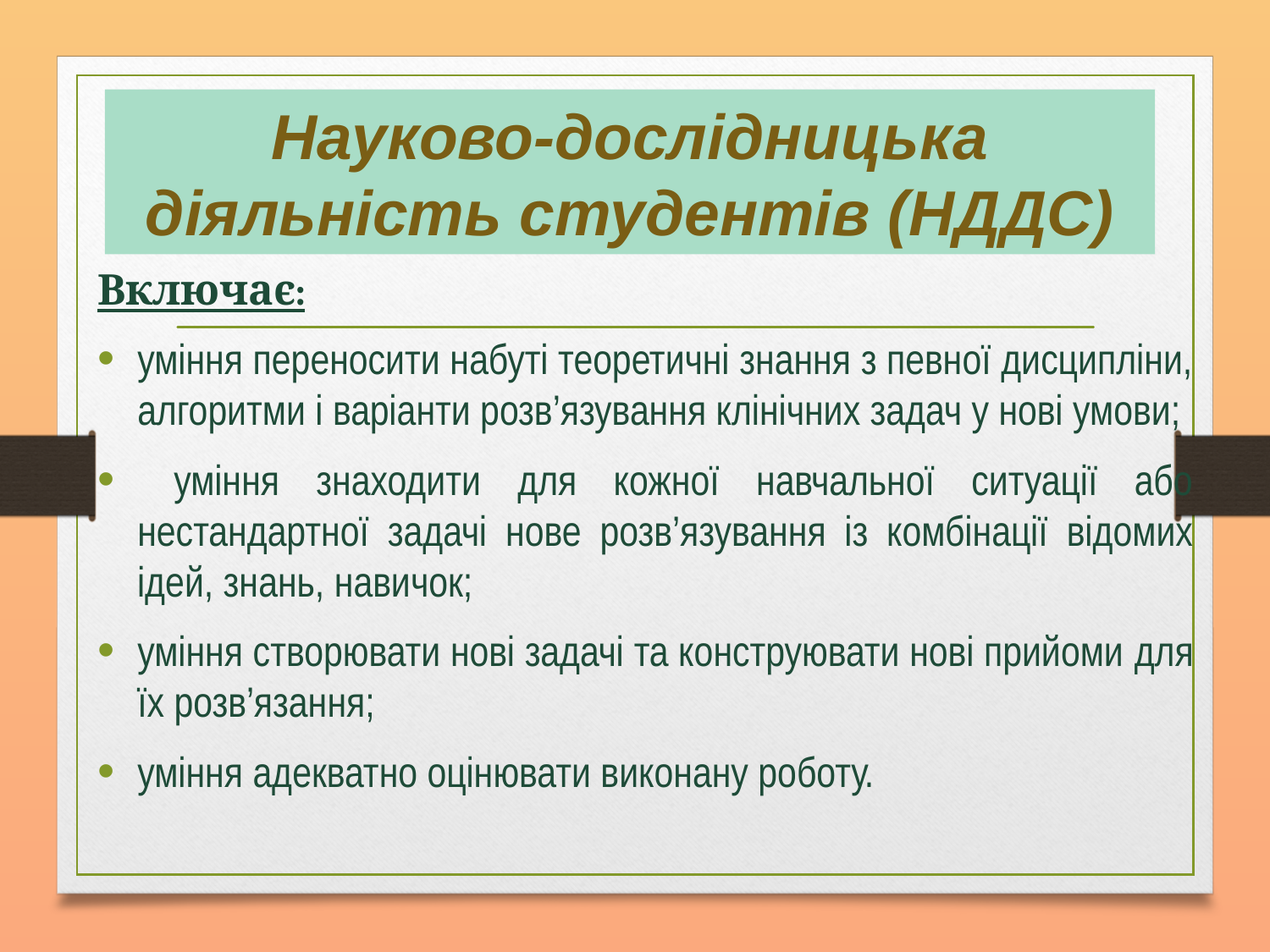

Науково-дослідницька діяльність студентів (НДДС)
Включає:
уміння переносити набуті теоретичні знання з певної дисципліни, алгоритми і варіанти розв’язування клінічних задач у нові умови;
 уміння знаходити для кожної навчальної ситуації або нестандартної задачі нове розв’язування із комбінації відомих ідей, знань, навичок;
уміння створювати нові задачі та конструювати нові прийоми для їх розв’язання;
уміння адекватно оцінювати виконану роботу.